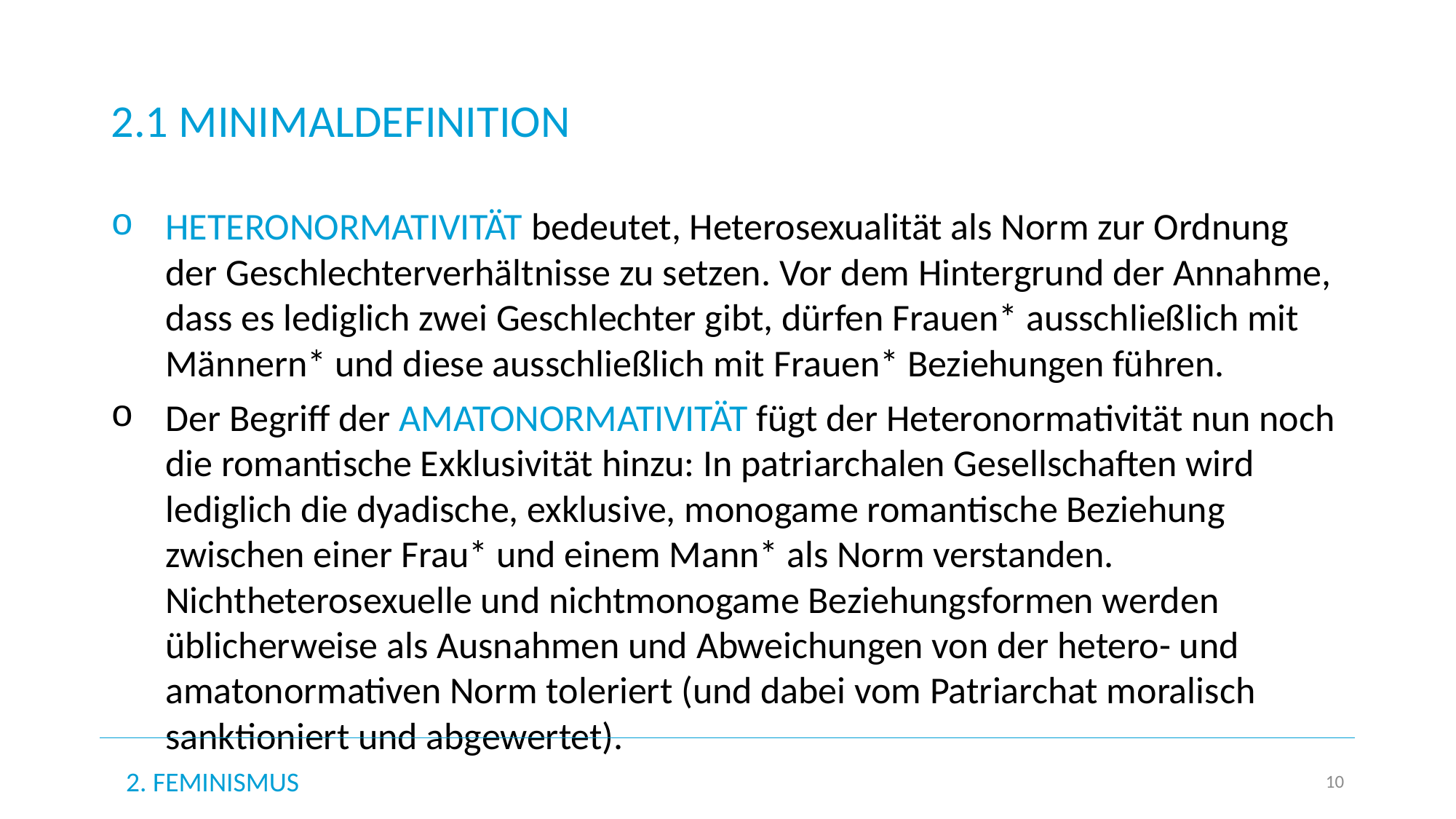

# 2.1 Minimaldefinition
Heteronormativität bedeutet, Heterosexualität als Norm zur Ordnung der Geschlechterverhältnisse zu setzen. Vor dem Hintergrund der Annahme, dass es lediglich zwei Geschlechter gibt, dürfen Frauen* ausschließlich mit Männern* und diese ausschließlich mit Frauen* Beziehungen führen.
Der Begriff der Amatonormativität fügt der Heteronormativität nun noch die romantische Exklusivität hinzu: In patriarchalen Gesellschaften wird lediglich die dyadische, exklusive, monogame romantische Beziehung zwischen einer Frau* und einem Mann* als Norm verstanden. Nichtheterosexuelle und nichtmonogame Beziehungsformen werden üblicherweise als Ausnahmen und Abweichungen von der hetero- und amatonormativen Norm toleriert (und dabei vom Patriarchat moralisch sanktioniert und abgewertet).
2. Feminismus
10